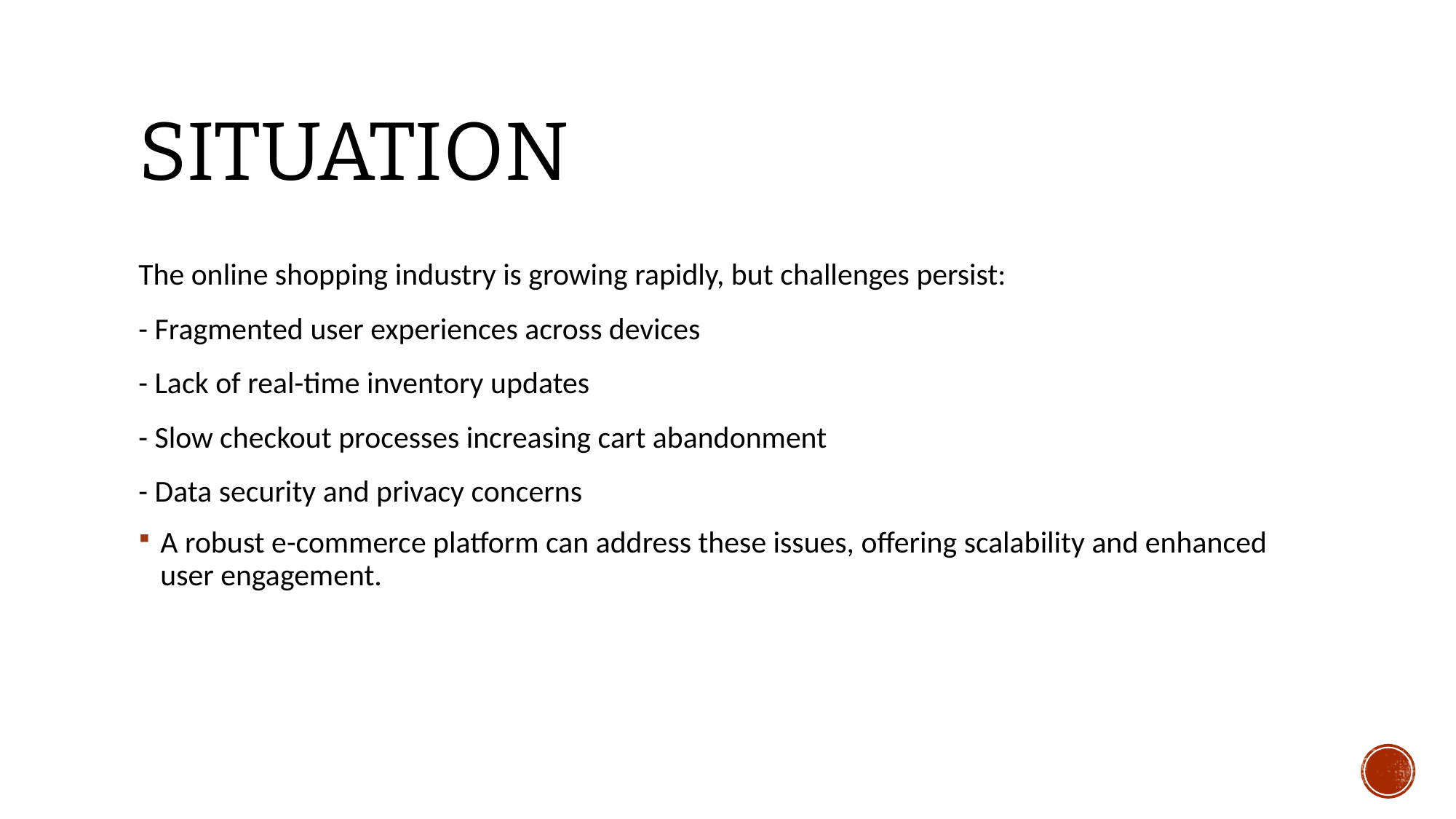

# Situation
The online shopping industry is growing rapidly, but challenges persist:
- Fragmented user experiences across devices
- Lack of real-time inventory updates
- Slow checkout processes increasing cart abandonment
- Data security and privacy concerns
A robust e-commerce platform can address these issues, offering scalability and enhanced user engagement.